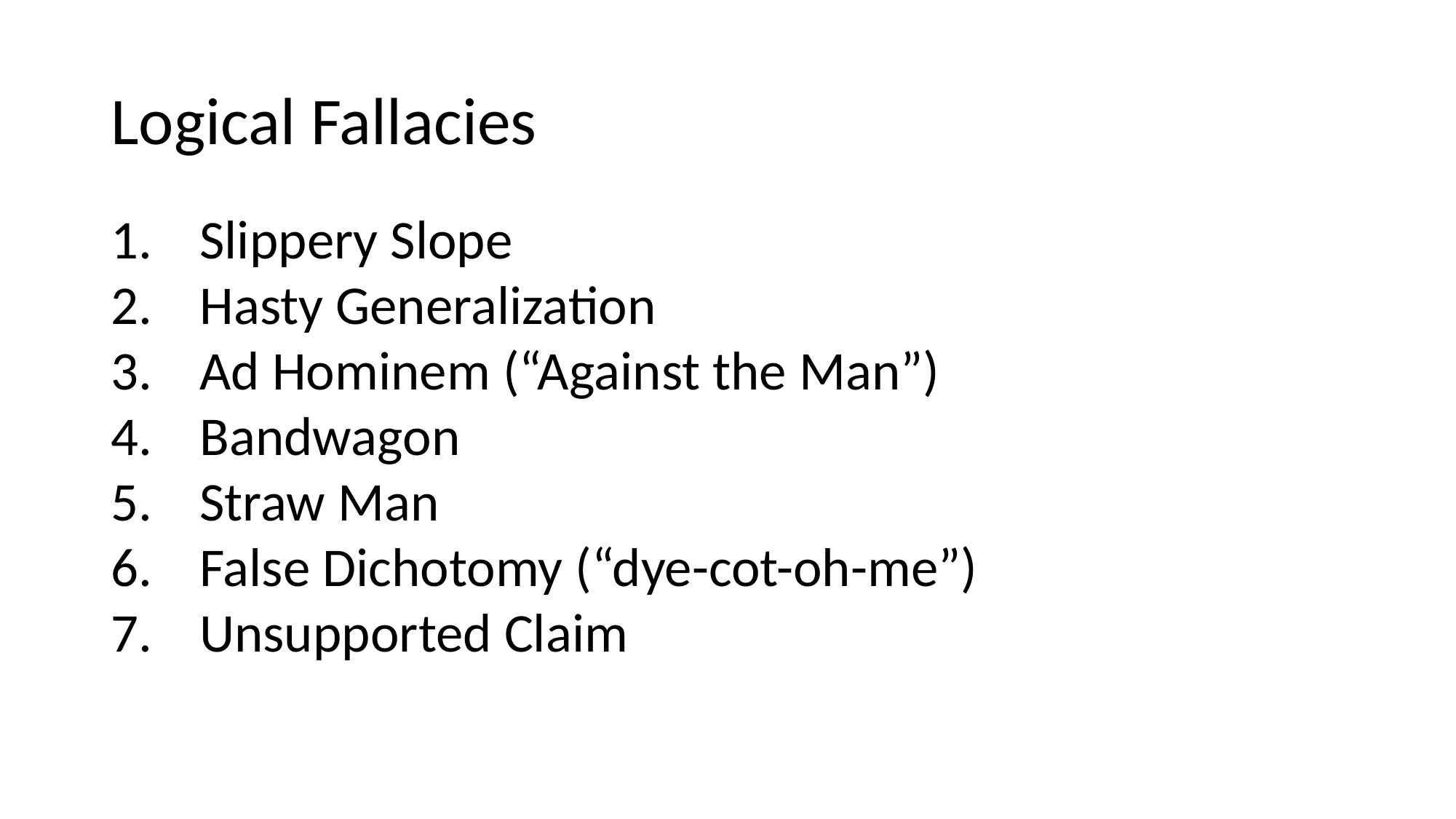

# Logical Fallacies
Slippery Slope
Hasty Generalization
Ad Hominem (“Against the Man”)
Bandwagon
Straw Man
False Dichotomy (“dye-cot-oh-me”)
Unsupported Claim